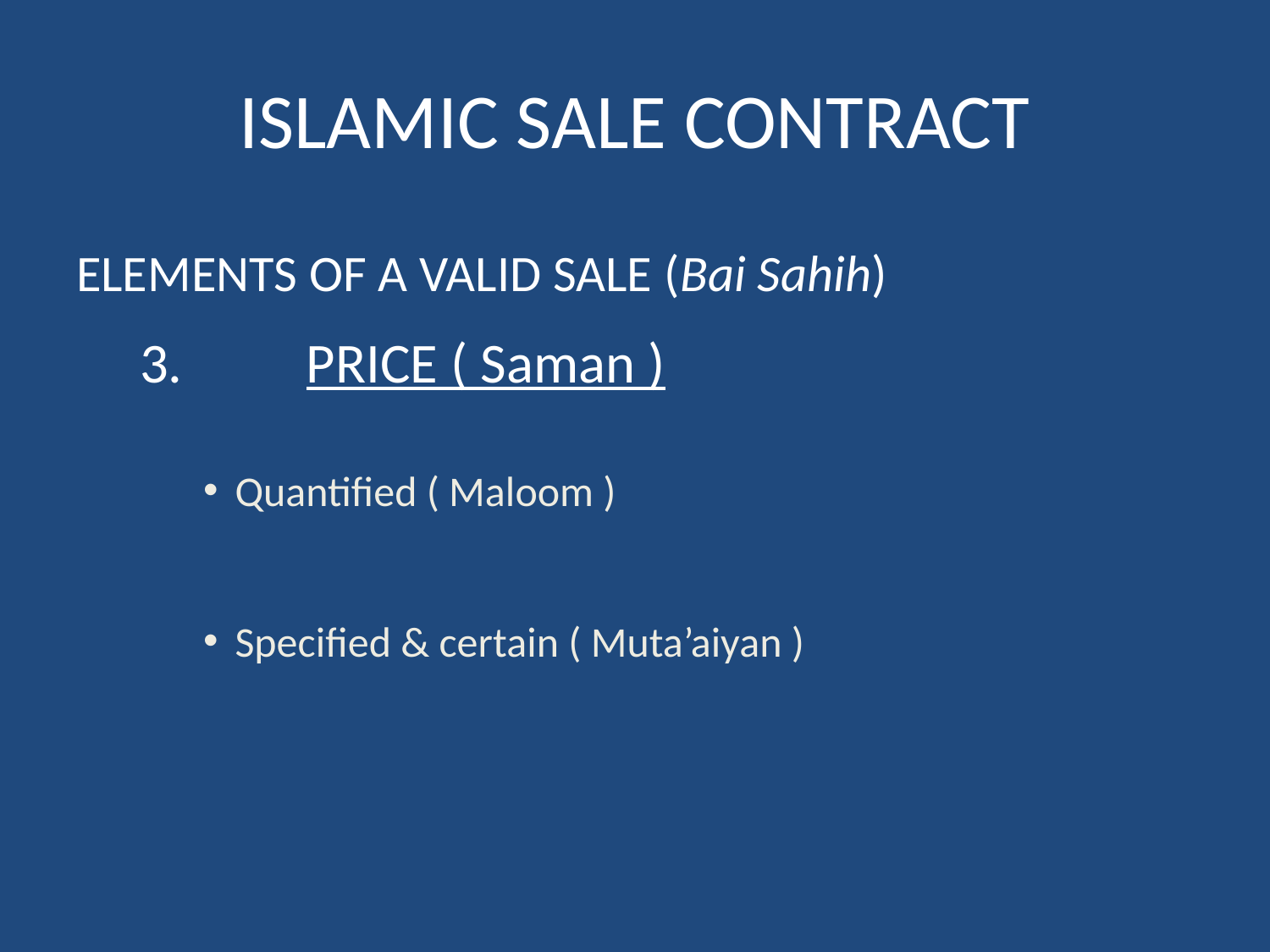

# ISLAMIC SALE CONTRACT
ELEMENTS OF A VALID SALE (Bai Sahih)
3.	PRICE ( Saman )
Quantified ( Maloom )
Specified & certain ( Muta’aiyan )